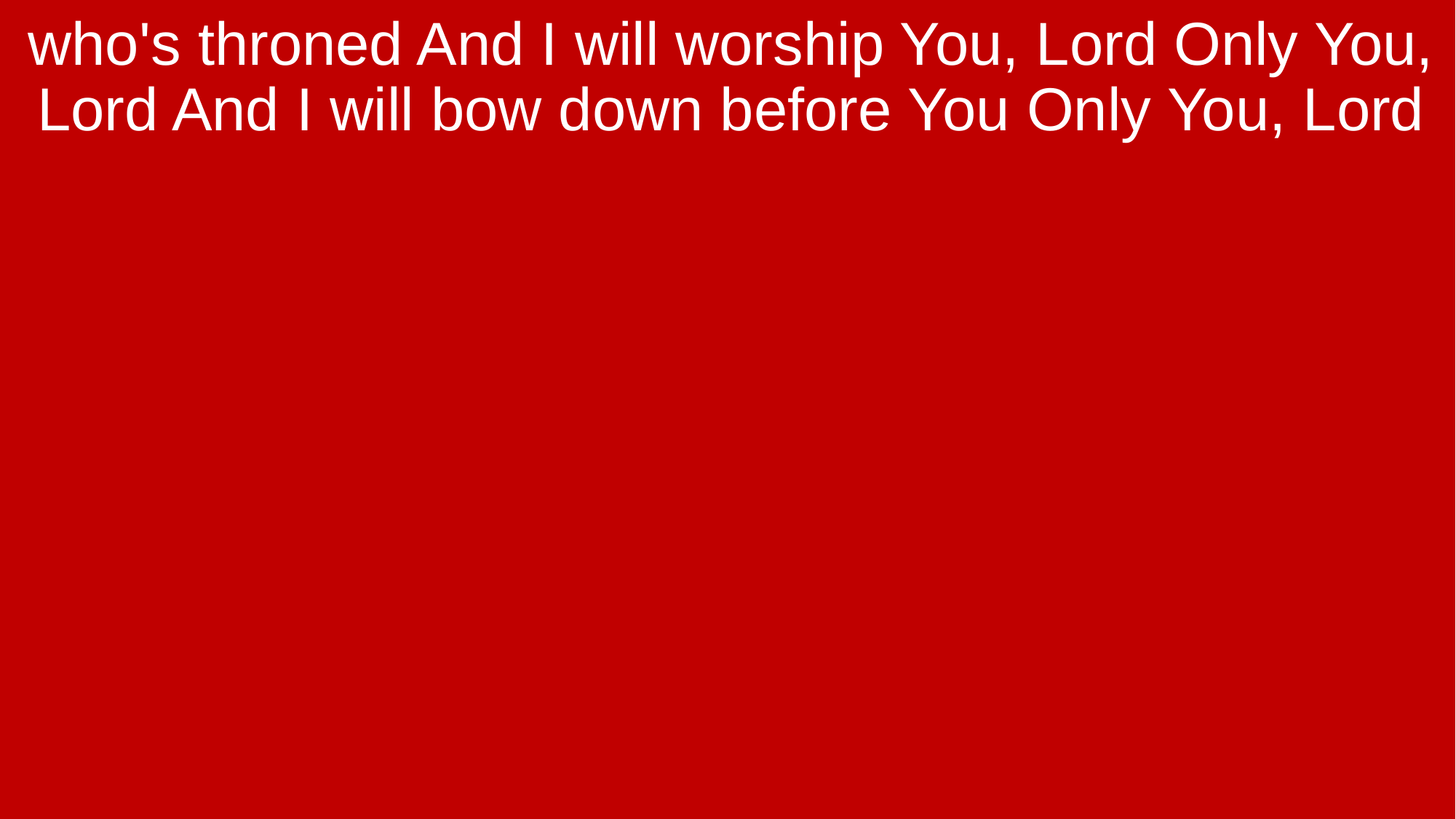

who's throned And I will worship You, Lord Only You, Lord And I will bow down before You Only You, Lord